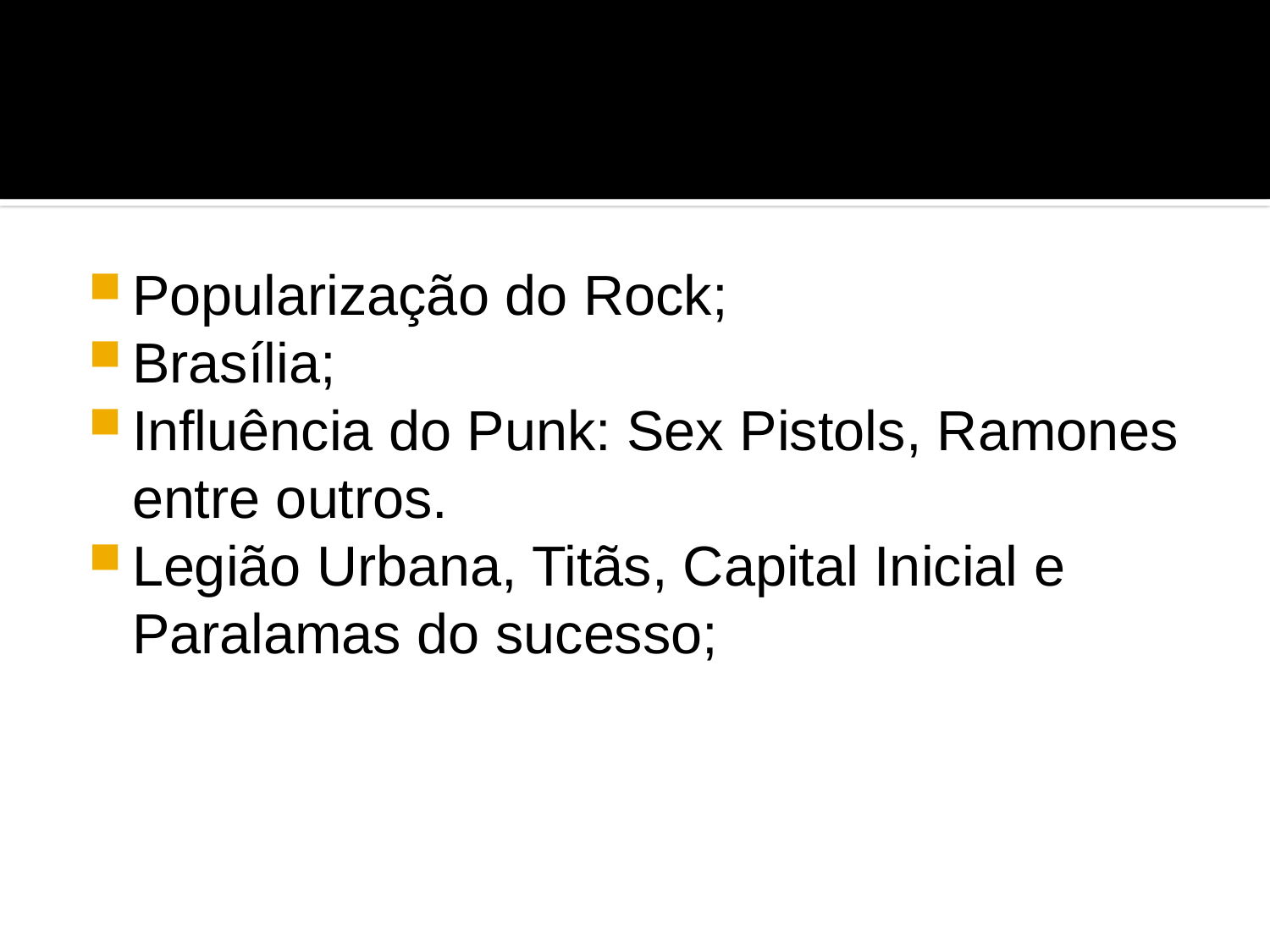

#
Popularização do Rock;
Brasília;
Influência do Punk: Sex Pistols, Ramones entre outros.
Legião Urbana, Titãs, Capital Inicial e Paralamas do sucesso;